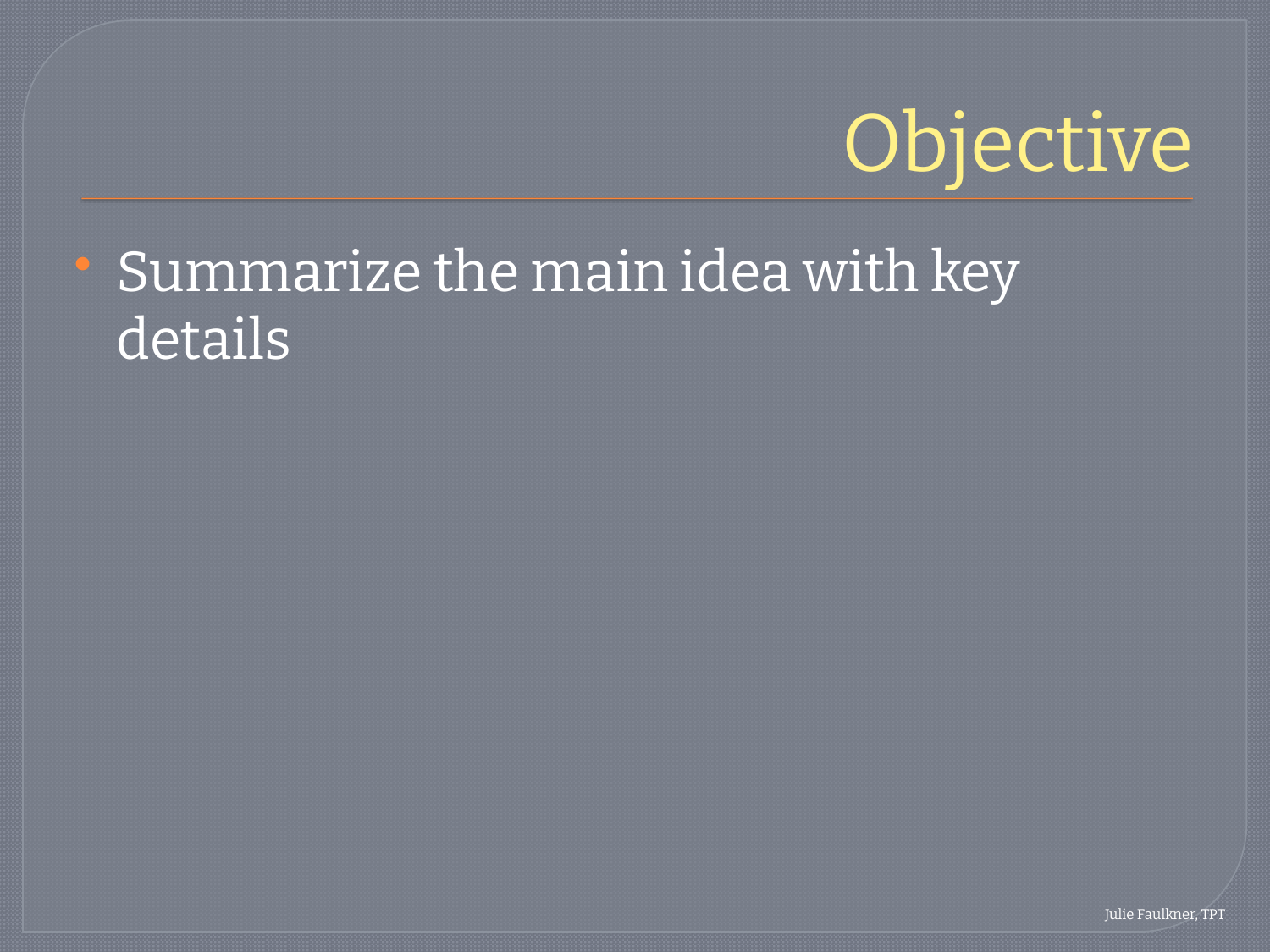

# Objective
Summarize the main idea with key details
Julie Faulkner, TPT